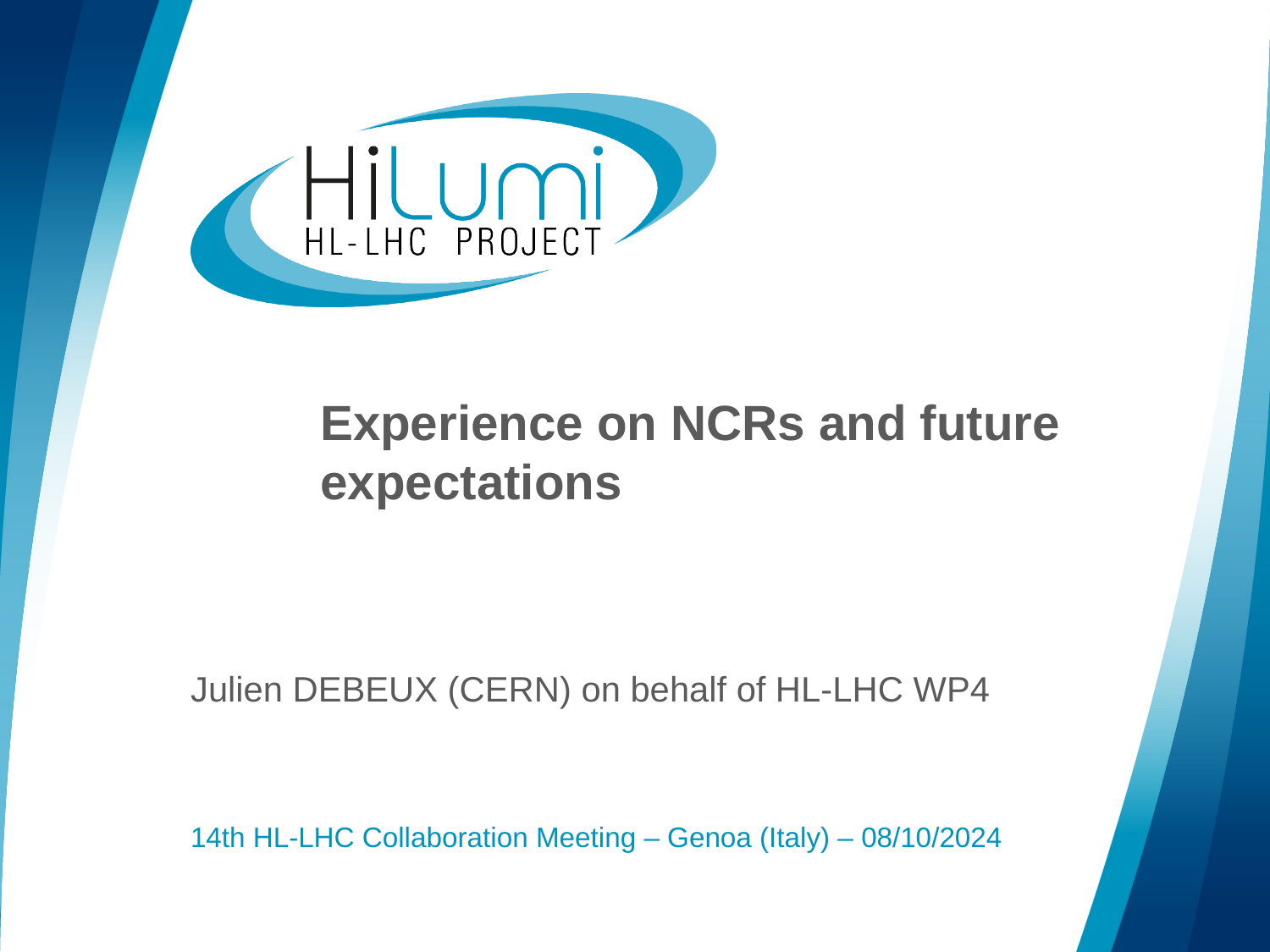

# Experience on NCRs and future expectations
Julien DEBEUX (CERN) on behalf of HL-LHC WP4
14th HL-LHC Collaboration Meeting – Genoa (Italy) – 08/10/2024